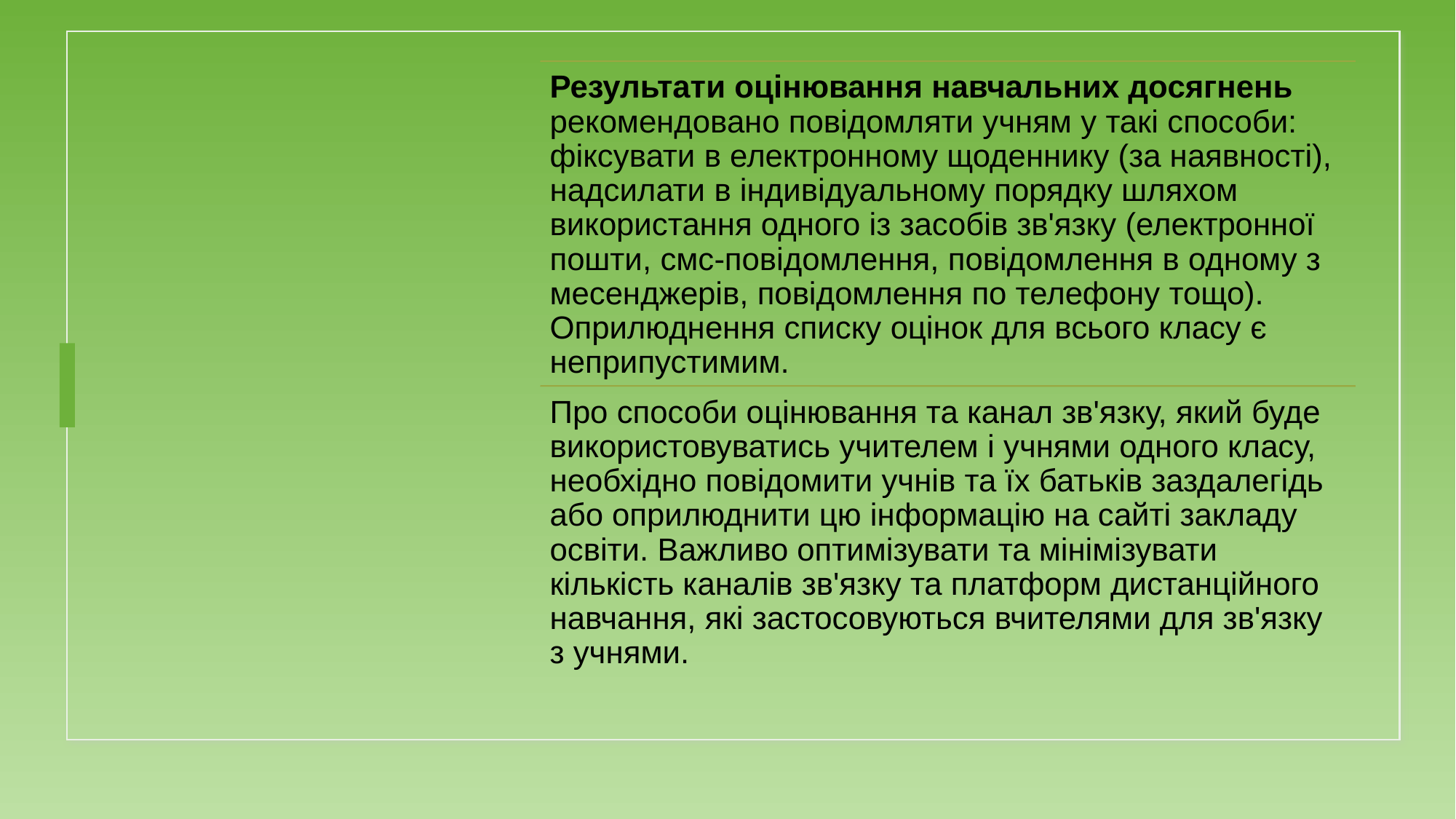

#
Результати оцінювання навчальних досягнень рекомендовано повідомляти учням у такі способи: фіксувати в електронному щоденнику (за наявності), надсилати в індивідуальному порядку шляхом використання одного із засобів зв'язку (електронної пошти, смс-повідомлення, повідомлення в одному з месенджерів, повідомлення по телефону тощо). Оприлюднення списку оцінок для всього класу є неприпустимим.
Про способи оцінювання та канал зв'язку, який буде використовуватись учителем і учнями одного класу, необхідно повідомити учнів та їх батьків заздалегідь або оприлюднити цю інформацію на сайті закладу освіти. Важливо оптимізувати та мінімізувати кількість каналів зв'язку та платформ дистанційного навчання, які застосовуються вчителями для зв'язку з учнями.